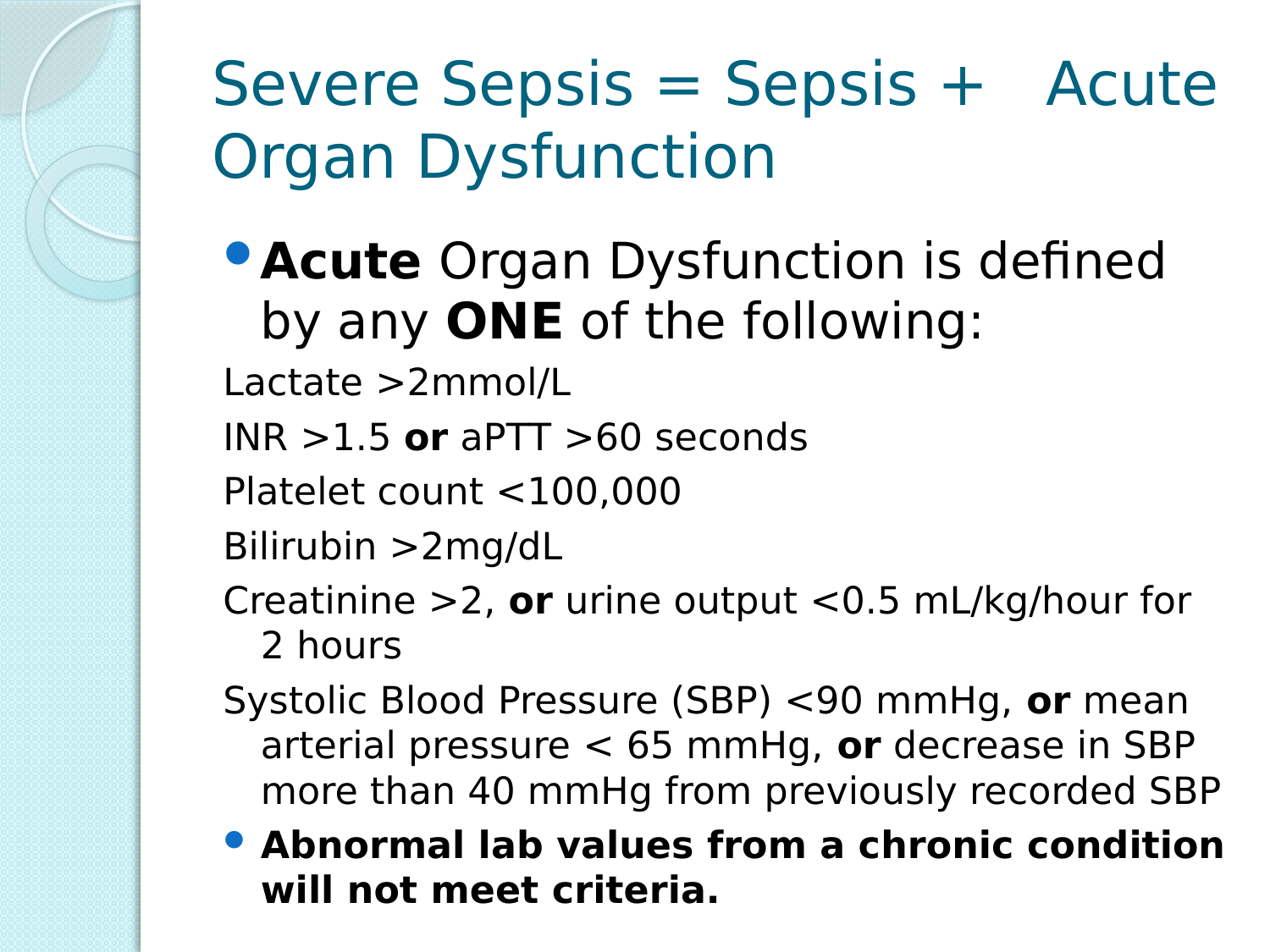

# Severe Sepsis = Sepsis +   Acute Organ Dysfunction
Acute Organ Dysfunction is defined by any ONE of the following:
Lactate >2mmol/L
INR >1.5 or aPTT >60 seconds
Platelet count <100,000
Bilirubin >2mg/dL
Creatinine >2, or urine output <0.5 mL/kg/hour for 2 hours
Systolic Blood Pressure (SBP) <90 mmHg, or mean arterial pressure < 65 mmHg, or decrease in SBP more than 40 mmHg from previously recorded SBP
Abnormal lab values from a chronic condition will not meet criteria.